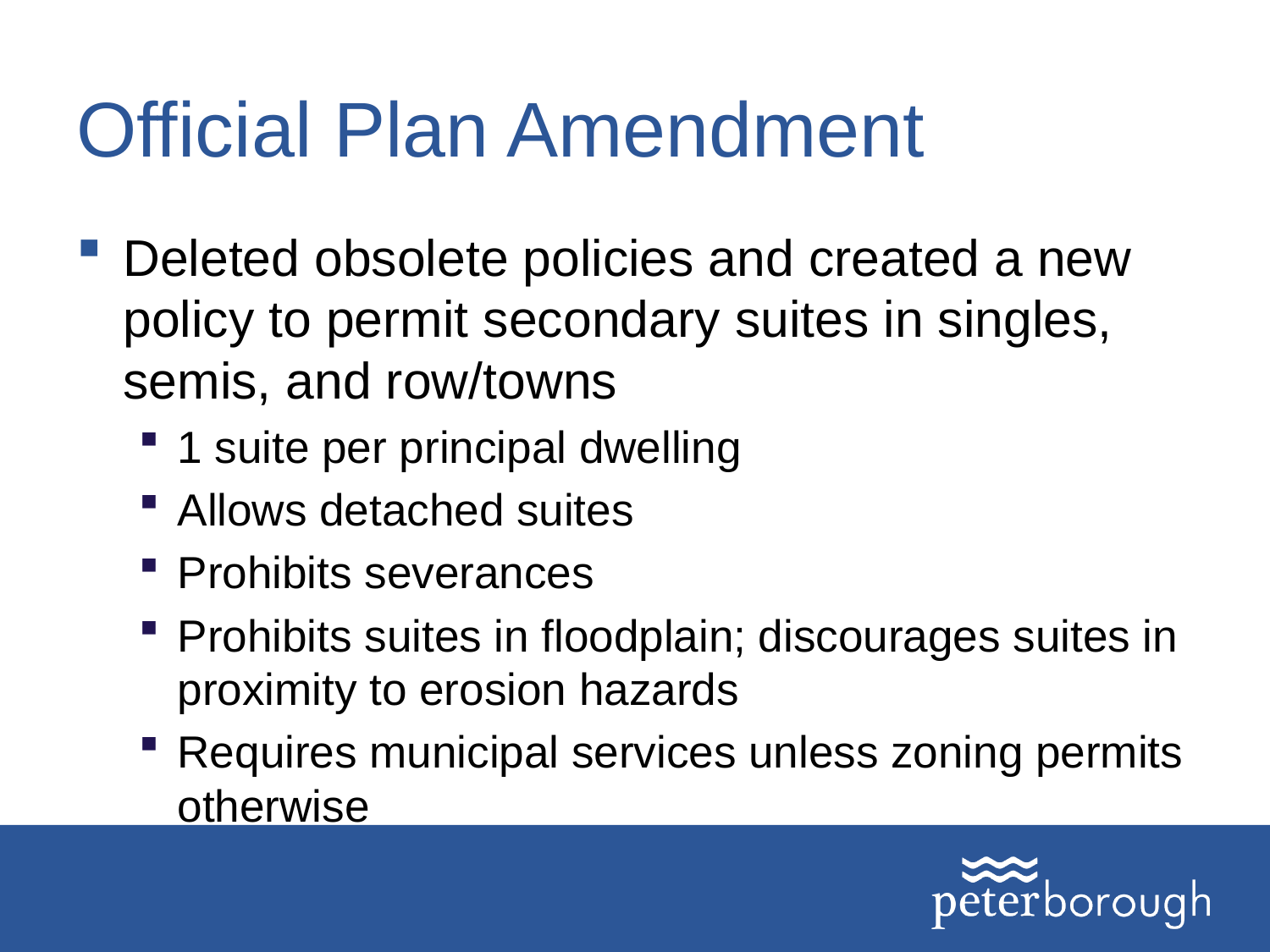

# Official Plan Amendment
Deleted obsolete policies and created a new policy to permit secondary suites in singles, semis, and row/towns
1 suite per principal dwelling
Allows detached suites
Prohibits severances
Prohibits suites in floodplain; discourages suites in proximity to erosion hazards
Requires municipal services unless zoning permits otherwise